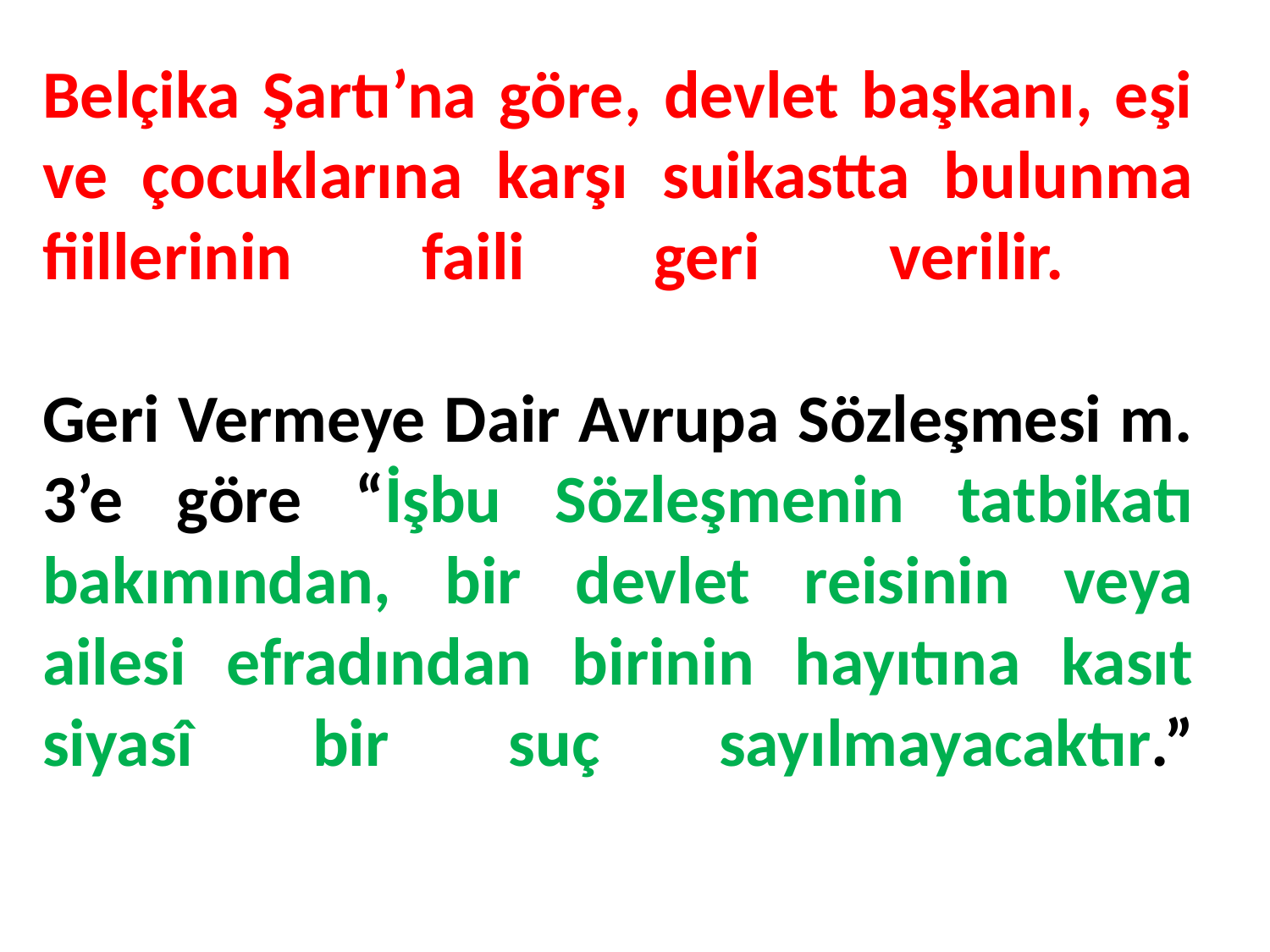

# Belçika Şartı’na göre, devlet başkanı, eşi ve çocuklarına karşı suikastta bulunma fiillerinin faili geri verilir. Geri Vermeye Dair Avrupa Sözleşmesi m. 3’e göre “İşbu Sözleşmenin tatbikatı bakımından, bir devlet reisinin veya ailesi efradından birinin hayıtına kasıt siyasî bir suç sayılmayacaktır.”